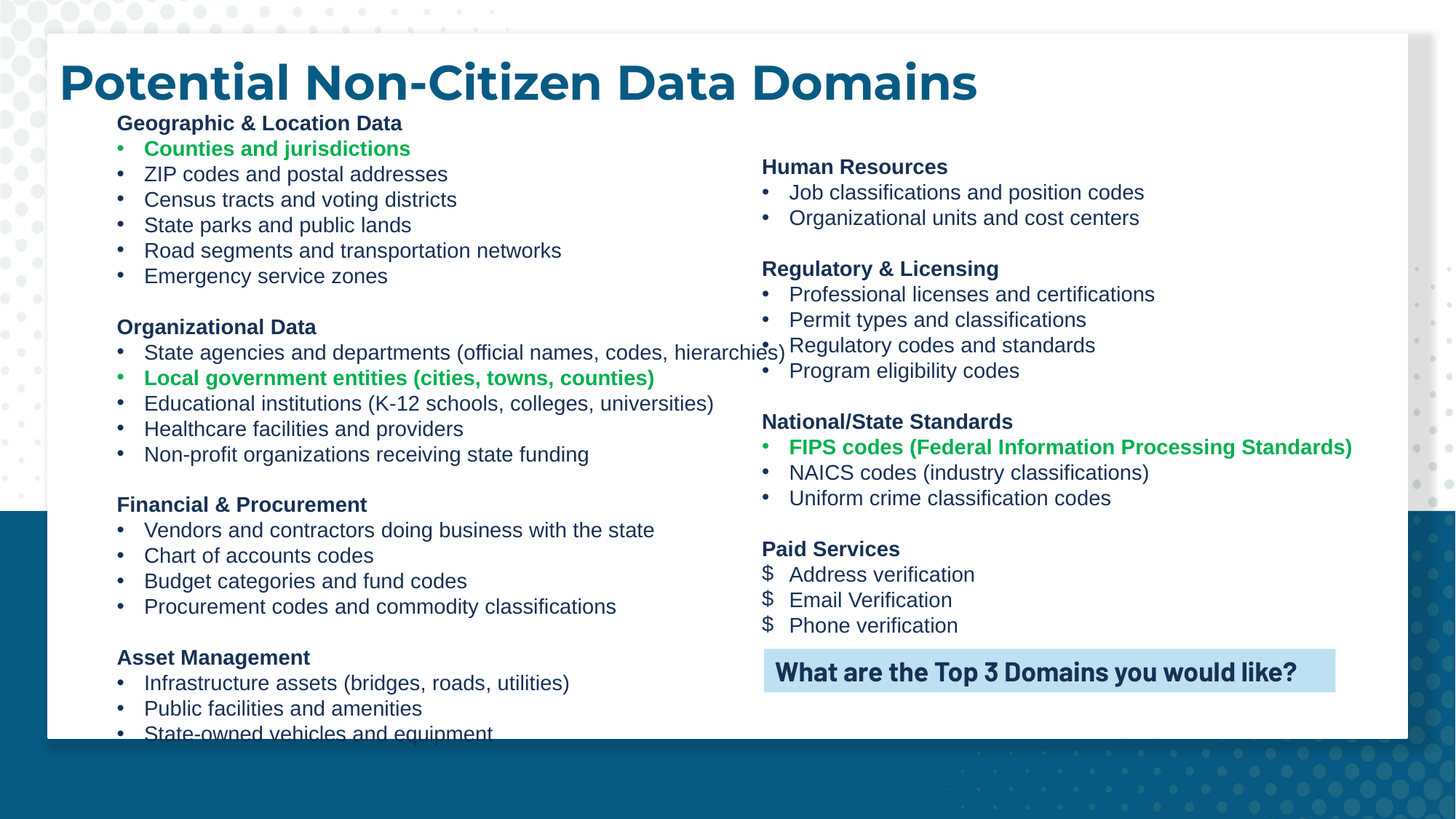

Potential Non-Citizen Data Domains
Geographic & Location Data
Counties and jurisdictions
ZIP codes and postal addresses
Census tracts and voting districts
State parks and public lands
Road segments and transportation networks
Emergency service zones

Organizational Data
State agencies and departments (official names, codes, hierarchies)
Local government entities (cities, towns, counties)
Educational institutions (K-12 schools, colleges, universities)
Healthcare facilities and providers
Non-profit organizations receiving state funding

Financial & Procurement
Vendors and contractors doing business with the state
Chart of accounts codes
Budget categories and fund codes
Procurement codes and commodity classifications

Asset Management
Infrastructure assets (bridges, roads, utilities)
Public facilities and amenities
State-owned vehicles and equipment

Human Resources
Job classifications and position codes
Organizational units and cost centers

Regulatory & Licensing
Professional licenses and certifications
Permit types and classifications
Regulatory codes and standards
Program eligibility codes

National/State Standards
FIPS codes (Federal Information Processing Standards)
NAICS codes (industry classifications)
Uniform crime classification codes

Paid Services
Address verification
Email Verification
Phone verification

What are the Top 3 Domains you would like?